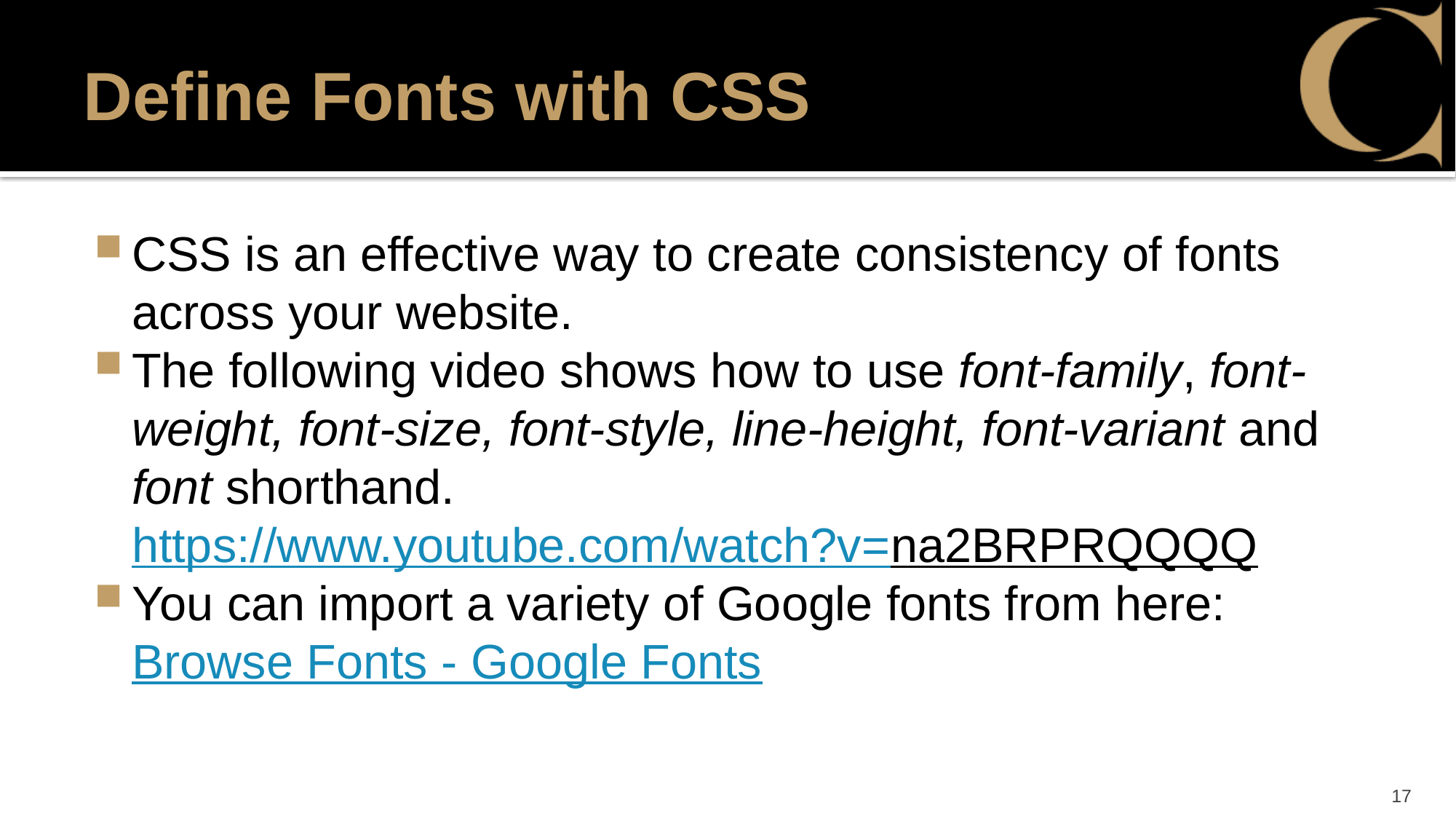

# Define Fonts with CSS
CSS is an effective way to create consistency of fonts across your website.
The following video shows how to use font-family, font-weight, font-size, font-style, line-height, font-variant and font shorthand.
https://www.youtube.com/watch?v=na2BRPRQQQQ
You can import a variety of Google fonts from here: Browse Fonts - Google Fonts

17